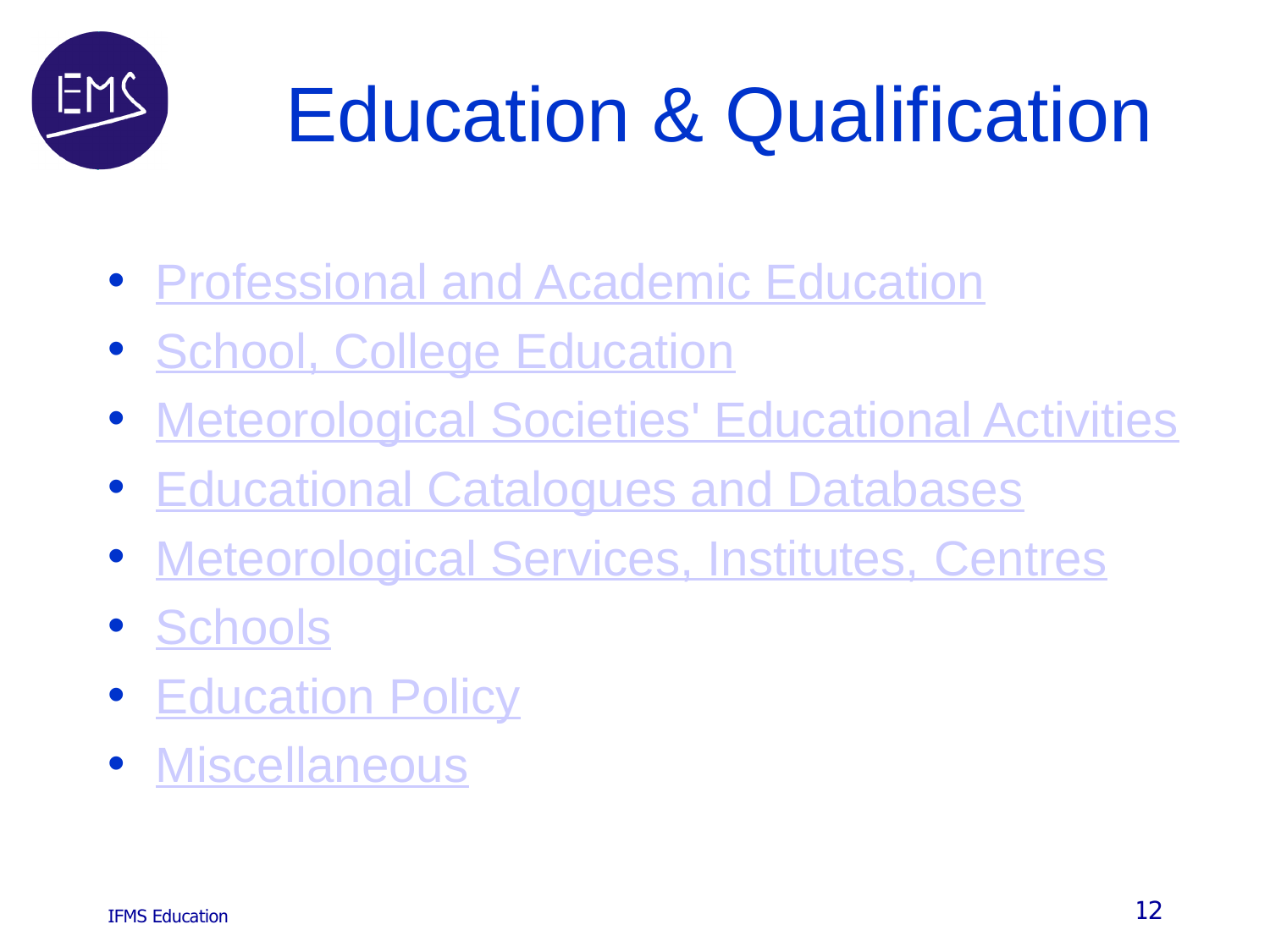

# Education & Qualification
Professional and Academic Education
School, College Education
Meteorological Societies' Educational Activities
Educational Catalogues and Databases
Meteorological Services, Institutes, Centres
Schools
Education Policy
Miscellaneous

12
IFMS Education